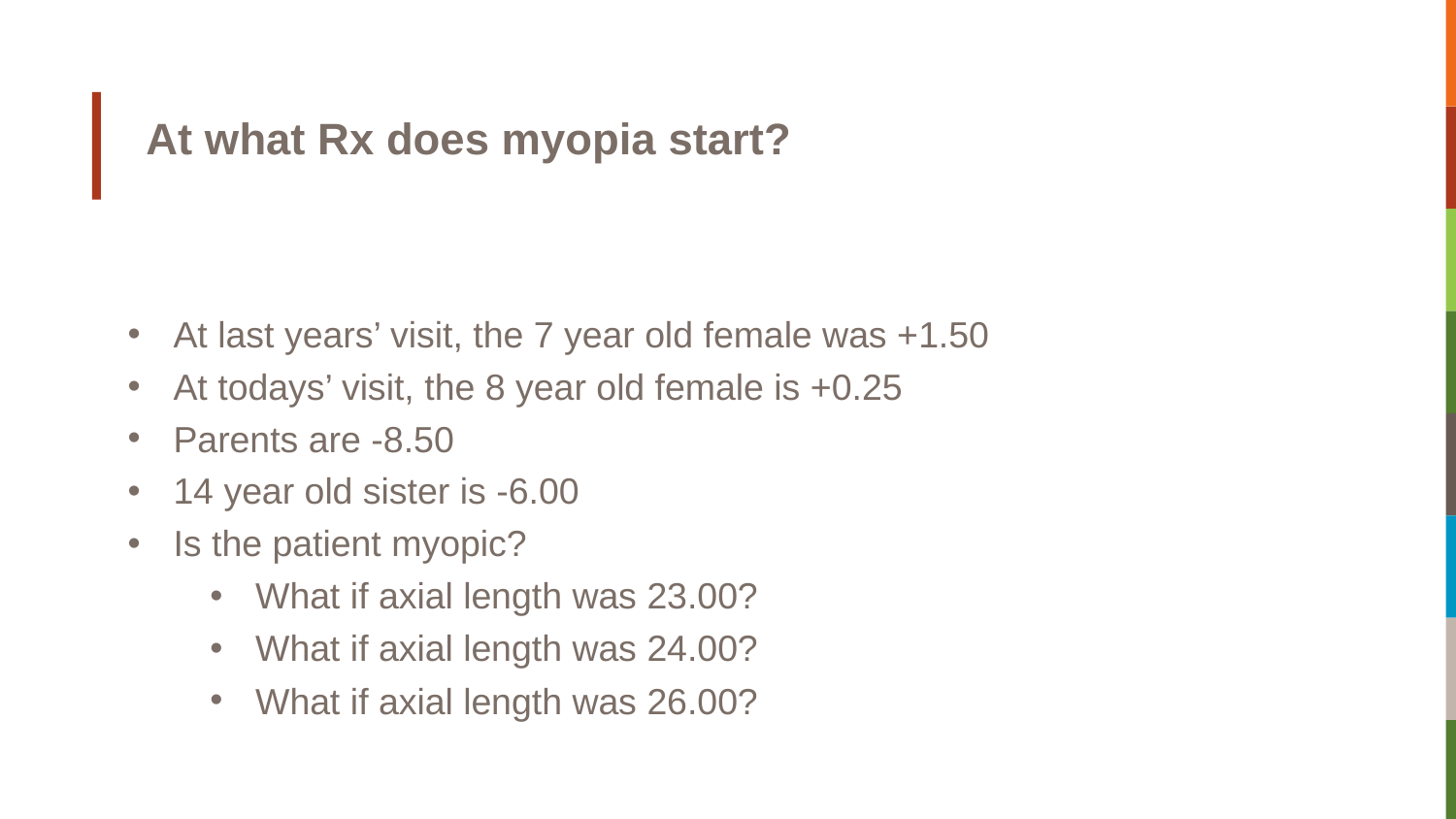

# At what Rx does myopia start?
At last years’ visit, the 7 year old female was +1.50
At todays’ visit, the 8 year old female is +0.25
Parents are -8.50
14 year old sister is -6.00
Is the patient myopic?
What if axial length was 23.00?
What if axial length was 24.00?
What if axial length was 26.00?